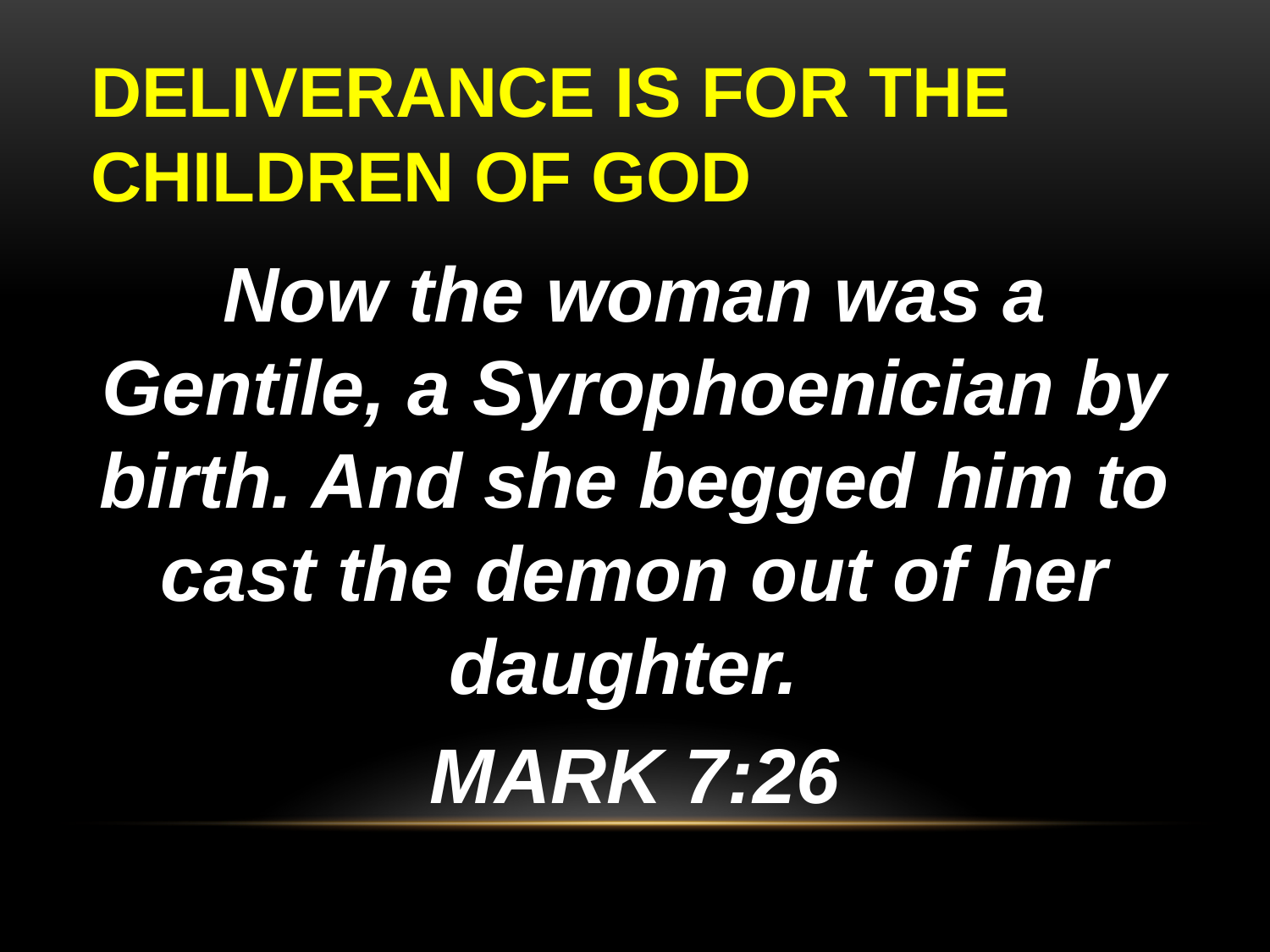

# DELIVERANCE IS FOR THE CHILDREN OF GOD
Now the woman was a Gentile, a Syrophoenician by birth. And she begged him to cast the demon out of her daughter.
MARK 7:26